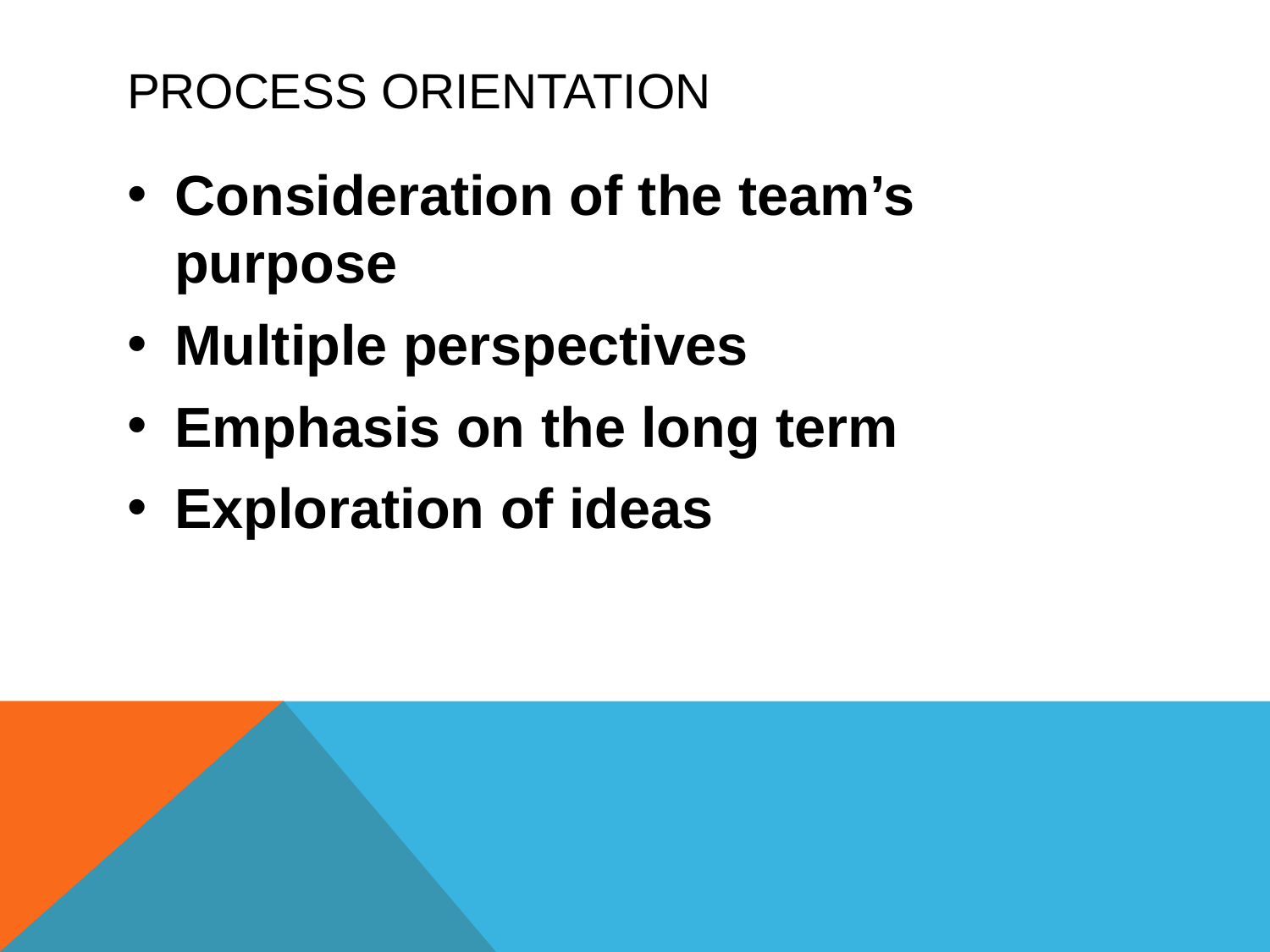

# Process orientation
Consideration of the team’s purpose
Multiple perspectives
Emphasis on the long term
Exploration of ideas